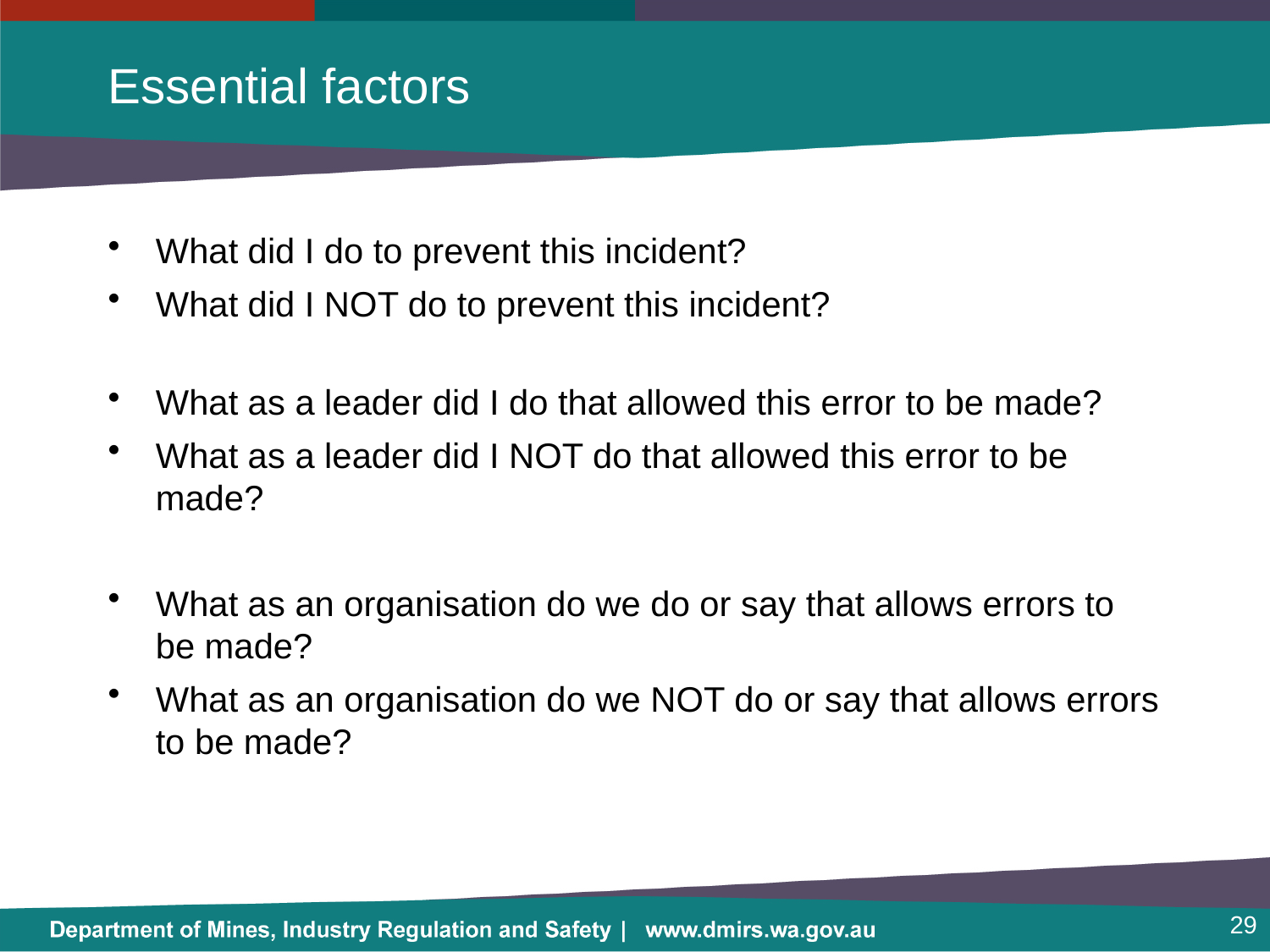

# Essential factors
What did I do to prevent this incident?
What did I NOT do to prevent this incident?

What as a leader did I do that allowed this error to be made?
What as a leader did I NOT do that allowed this error to be made?

What as an organisation do we do or say that allows errors to be made?
What as an organisation do we NOT do or say that allows errors to be made?

29